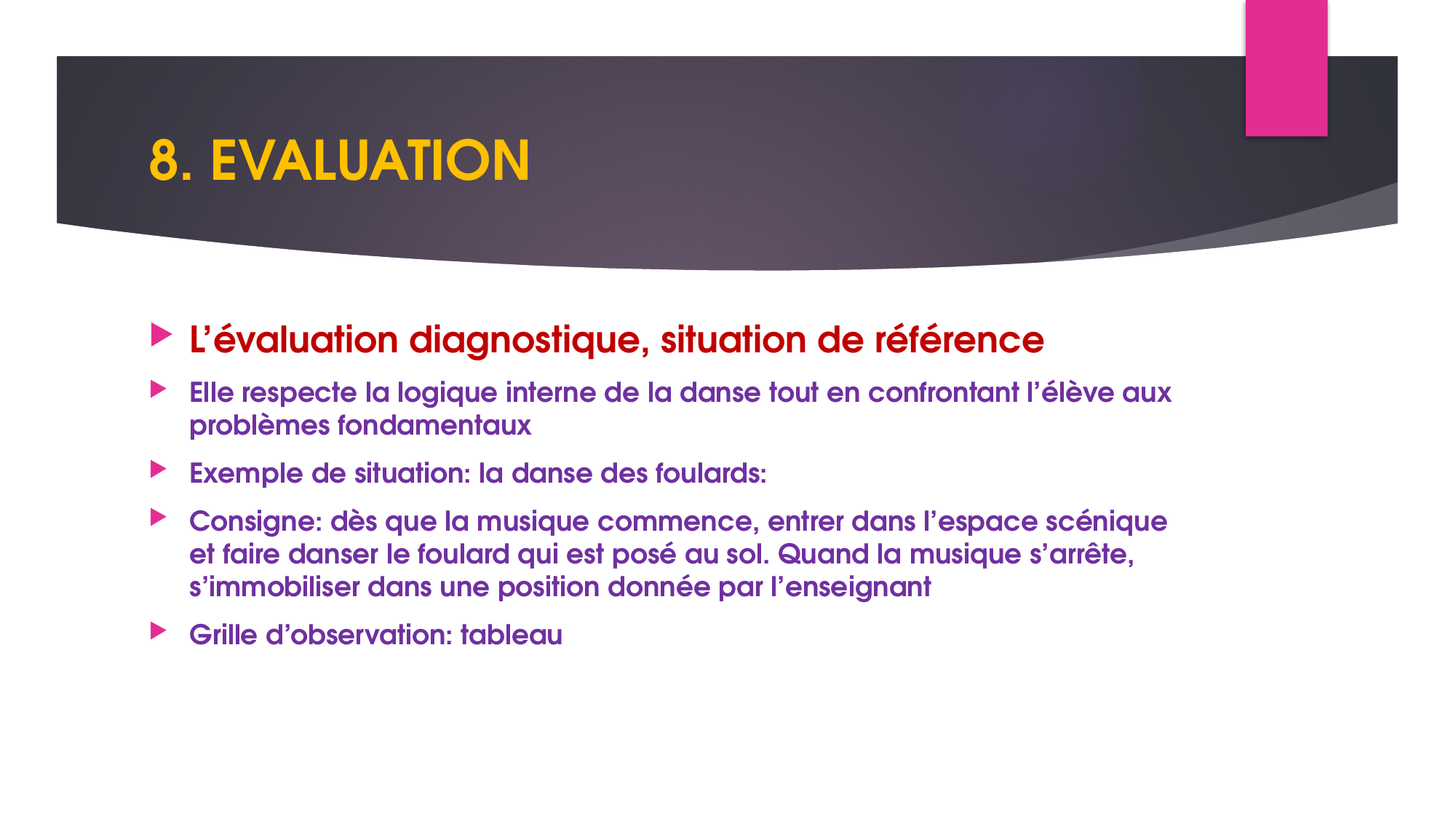

# 8. EVALUATION
L’évaluation diagnostique, situation de référence
Elle respecte la logique interne de la danse tout en confrontant l’élève aux problèmes fondamentaux
Exemple de situation: la danse des foulards:
Consigne: dès que la musique commence, entrer dans l’espace scénique et faire danser le foulard qui est posé au sol. Quand la musique s’arrête, s’immobiliser dans une position donnée par l’enseignant
Grille d’observation: tableau